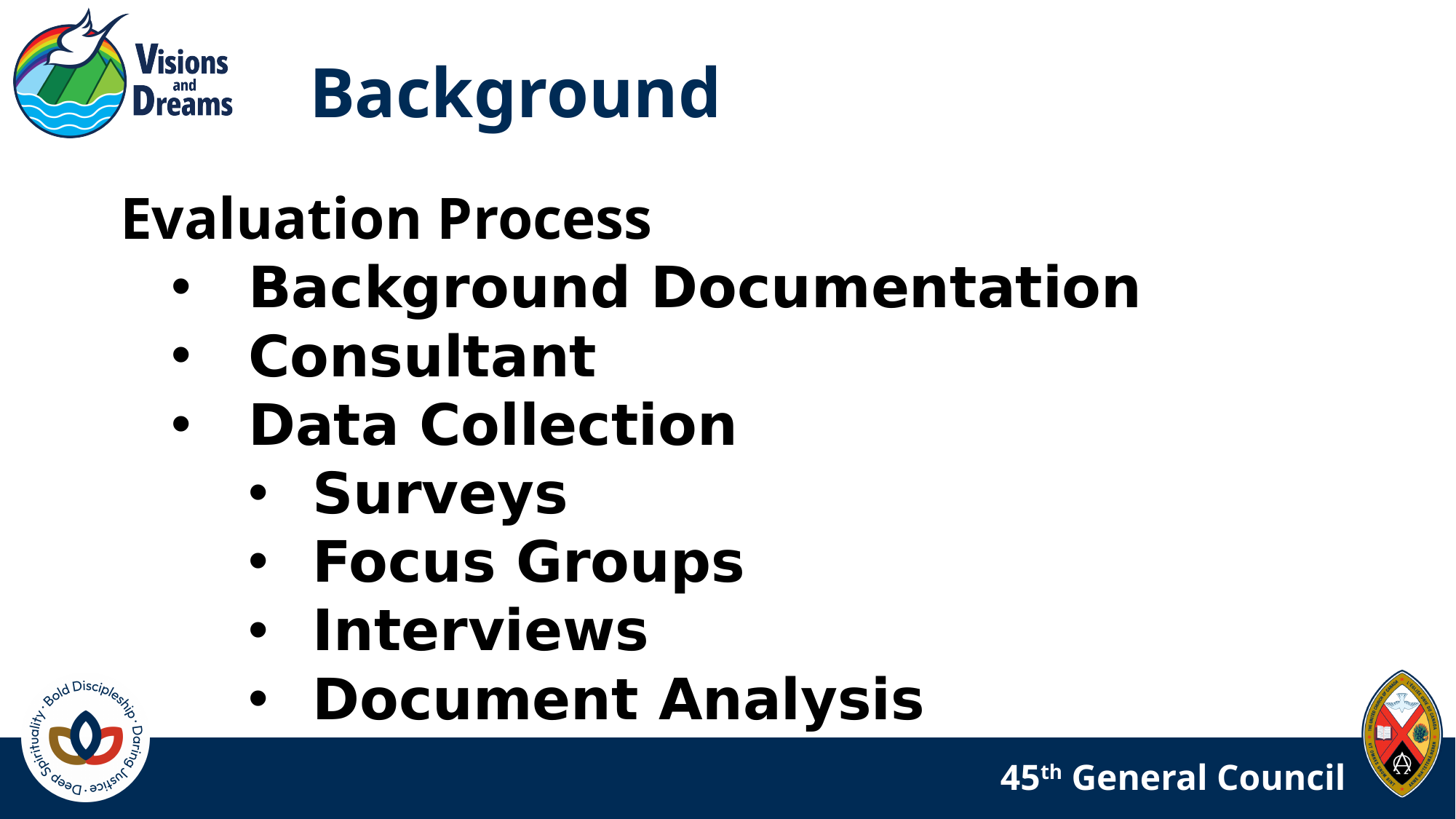

Background
Evaluation Process
Background Documentation
Consultant
Data Collection
Surveys
Focus Groups
Interviews
Document Analysis